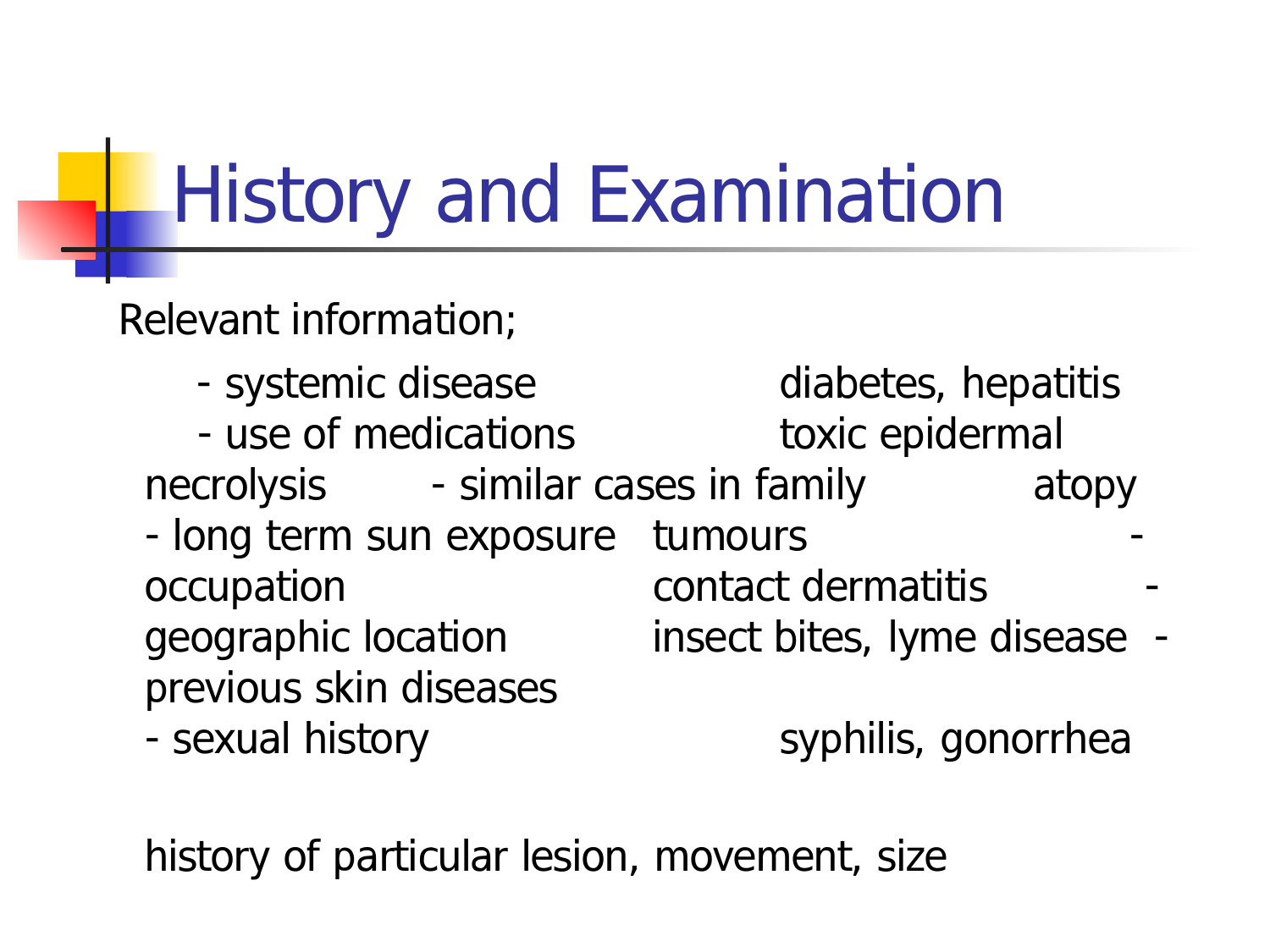

# History and Examination
Relevant information;
- systemic disease		diabetes, hepatitis            - use of medications		toxic epidermal necrolysis        - similar cases in family 		atopy
- long term sun exposure	tumours	                 - occupation 			contact dermatitis            - geographic location		insect bites, lyme disease  - previous skin diseases
- sexual history			syphilis, gonorrhea
history of particular lesion, movement, size